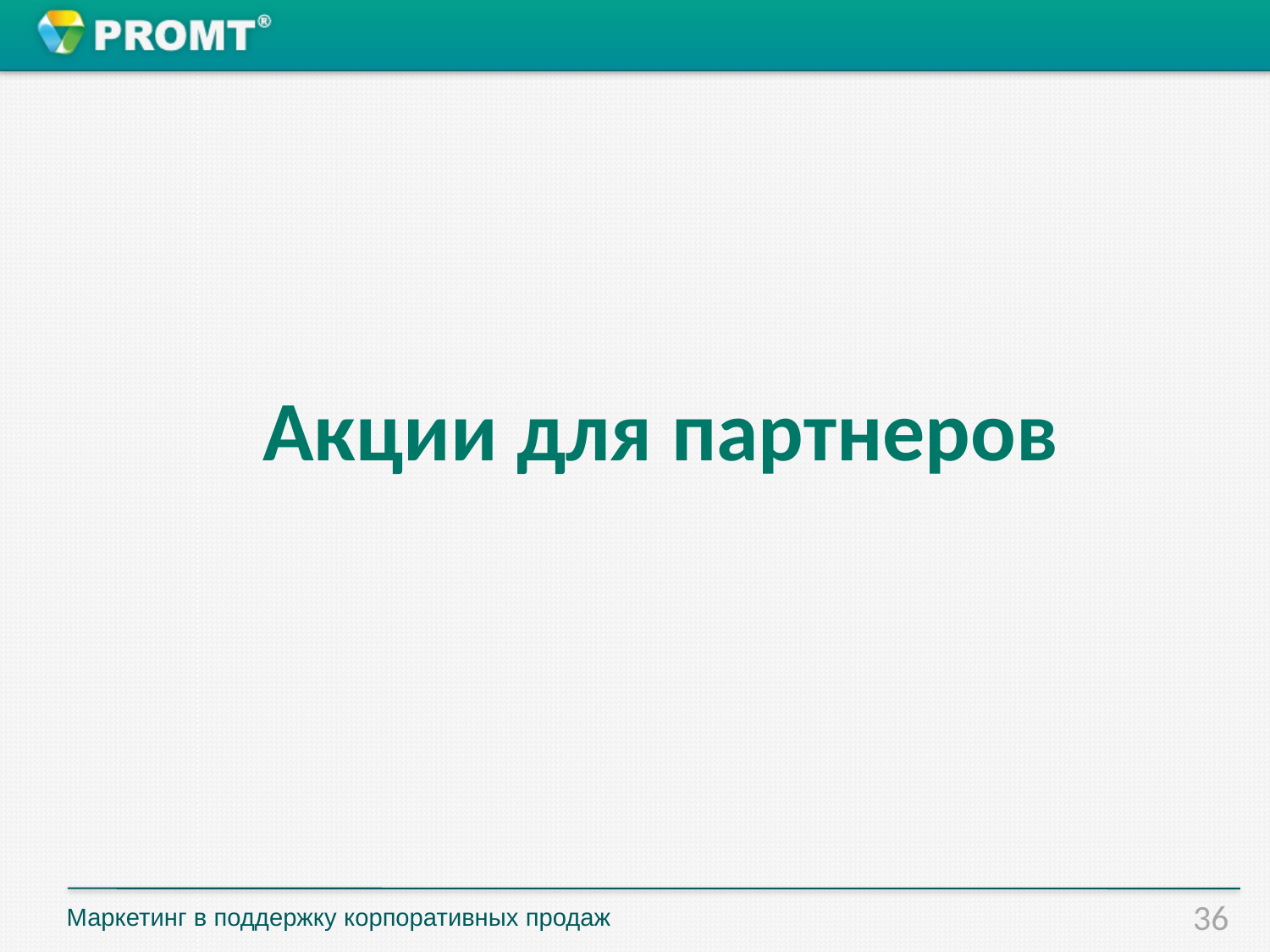

Акции для партнеров
Маркетинг в поддержку корпоративных продаж